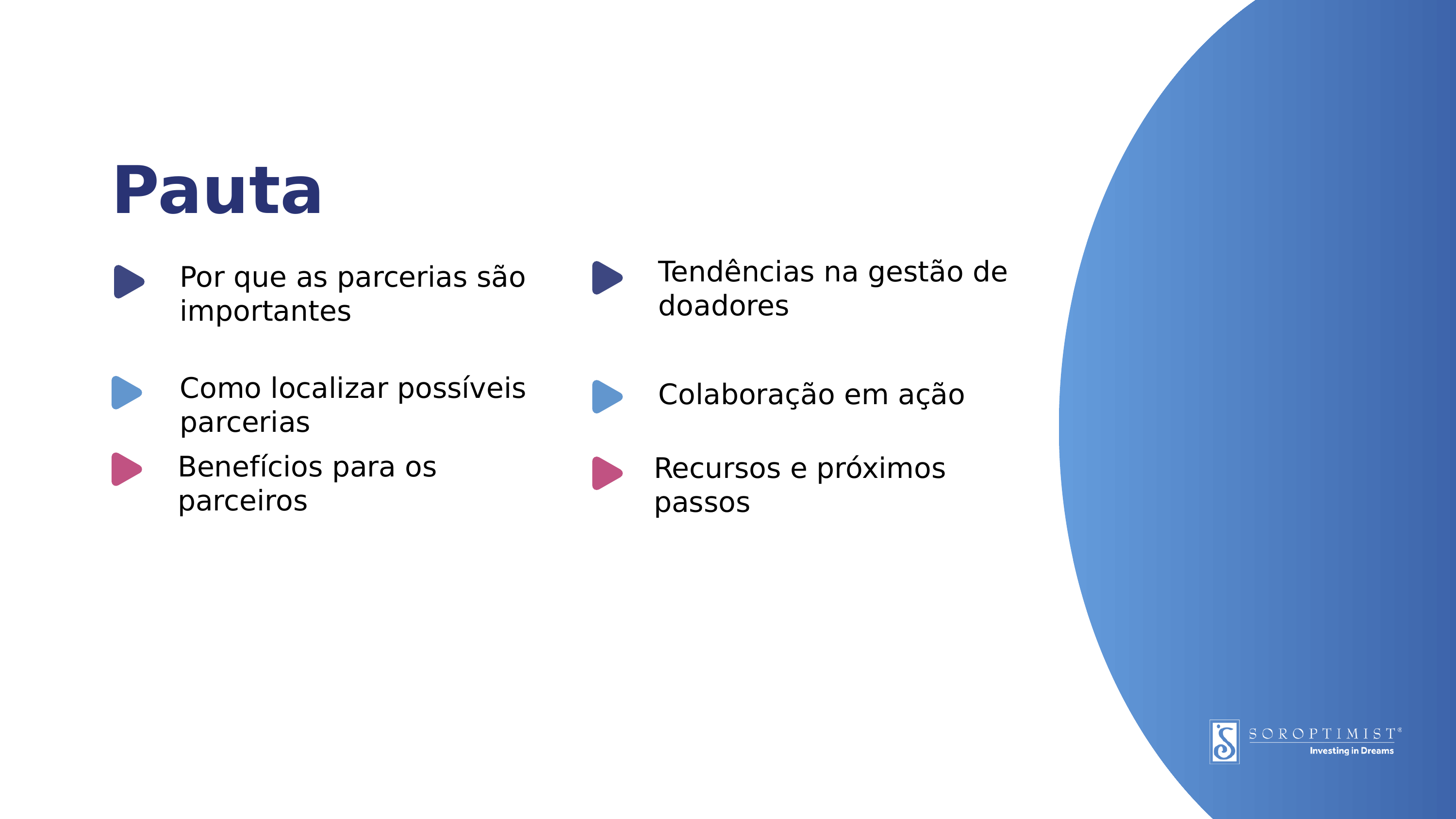

Pauta
Tendências na gestão de doadores
Por que as parcerias são importantes

Como localizar possíveis parcerias

Colaboração em ação

Benefícios para os parceiros
Recursos e próximos passos